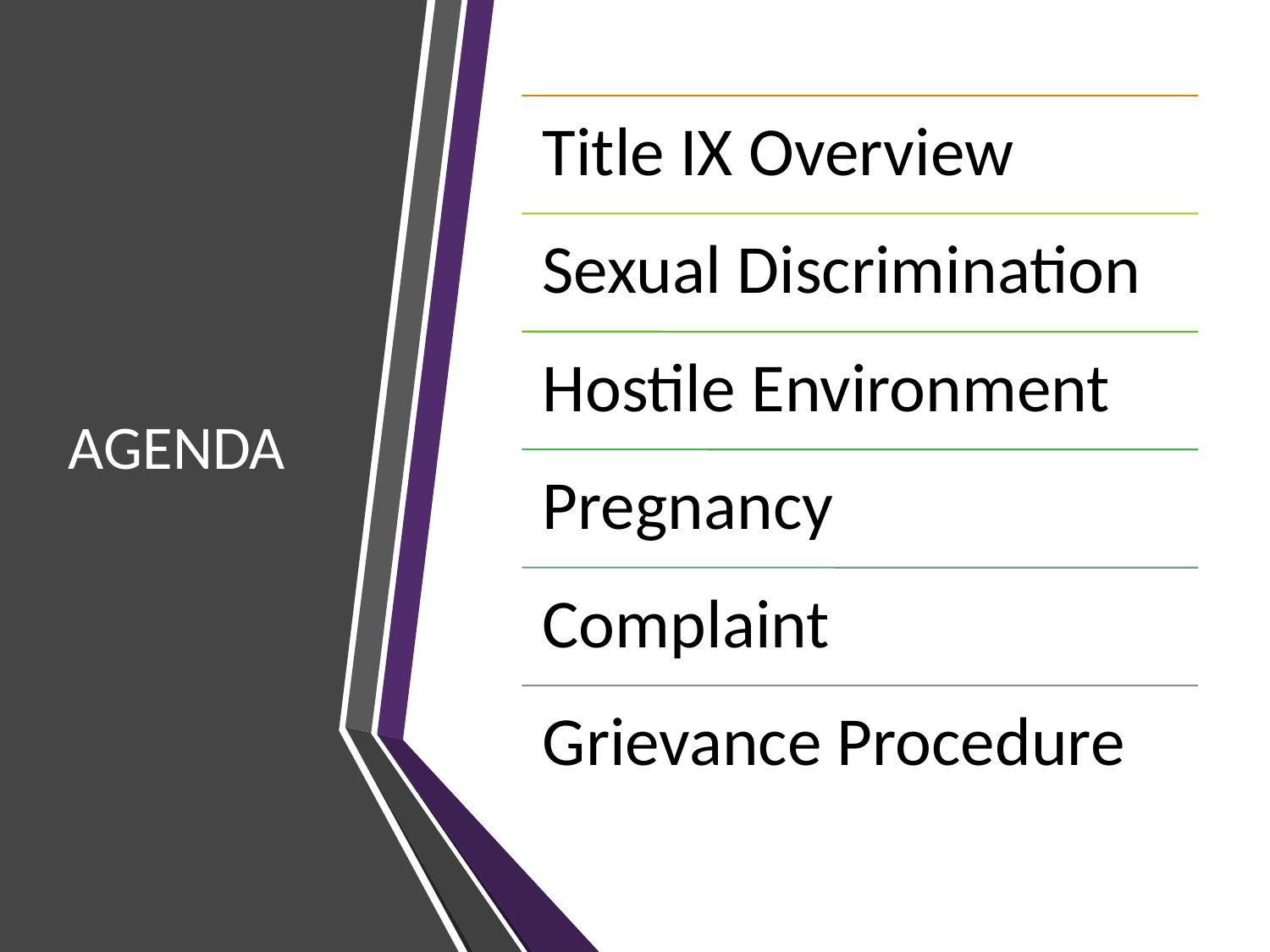

# AGENDA
Title IX Overview
Sexual Discrimination
Hostile Environment
Pregnancy
Complaint
Grievance Procedure